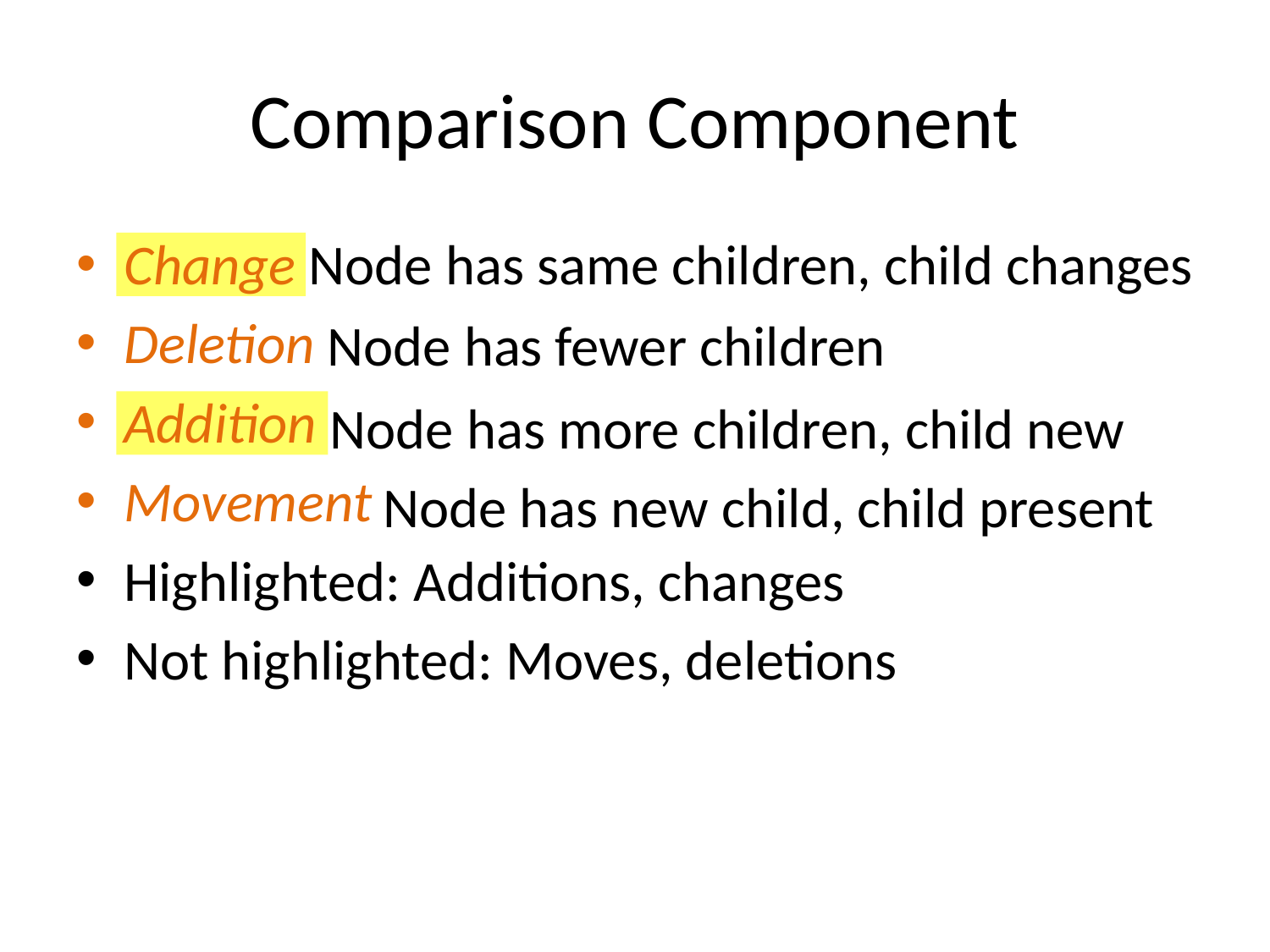

# Comparison Component
Change
Deletion
Addition
Movement
Highlighted: Additions, changes
Not highlighted: Moves, deletions
Node has same children, child changes

Node has fewer children
Node has more children, child new

Node has new child, child present